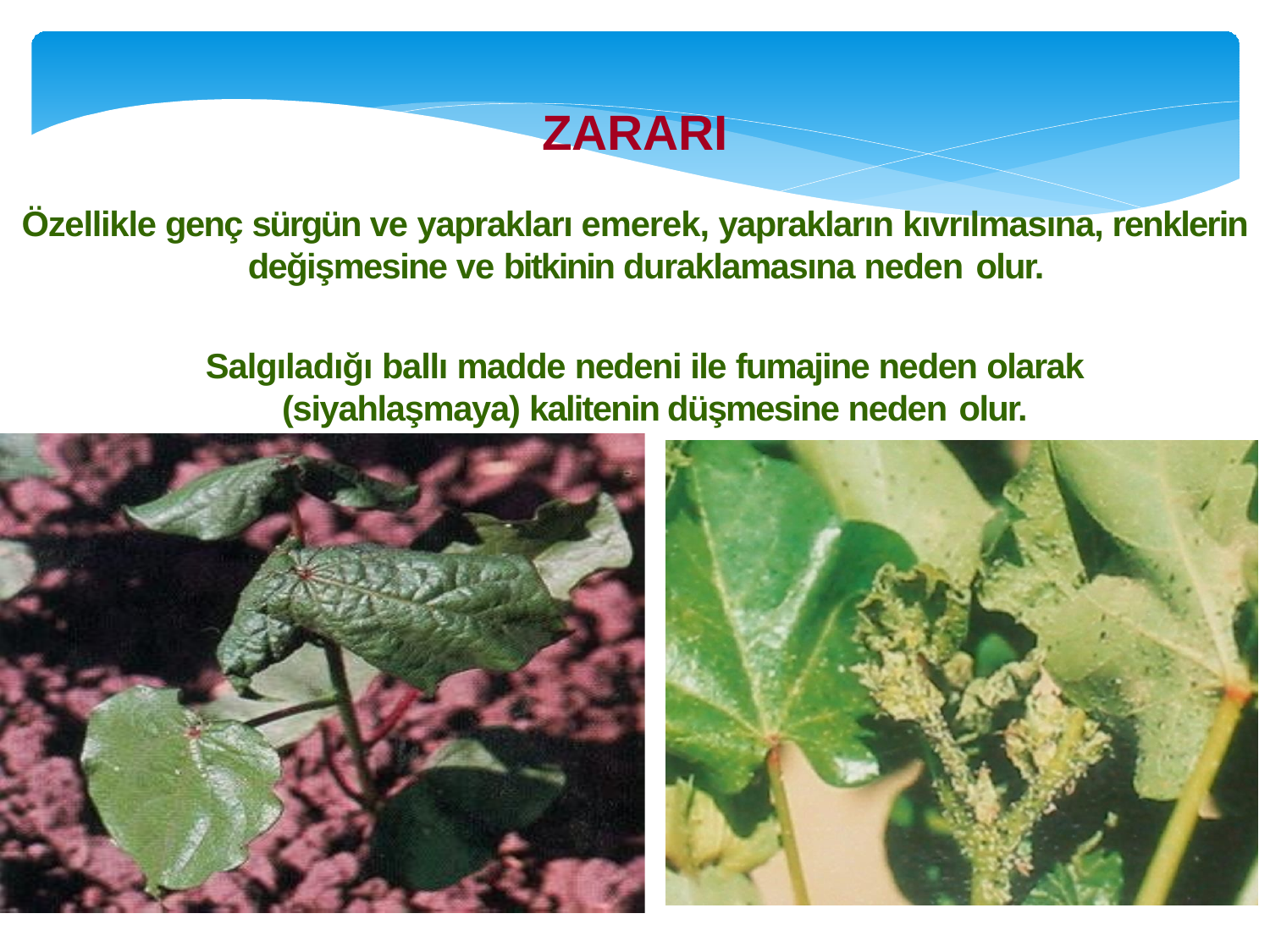

# ZARARI
Özellikle genç sürgün ve yaprakları emerek, yaprakların kıvrılmasına, renklerin  değişmesine ve bitkinin duraklamasına neden olur.

Salgıladığı ballı madde nedeni ile fumajine neden olarak  (siyahlaşmaya) kalitenin düşmesine neden olur.